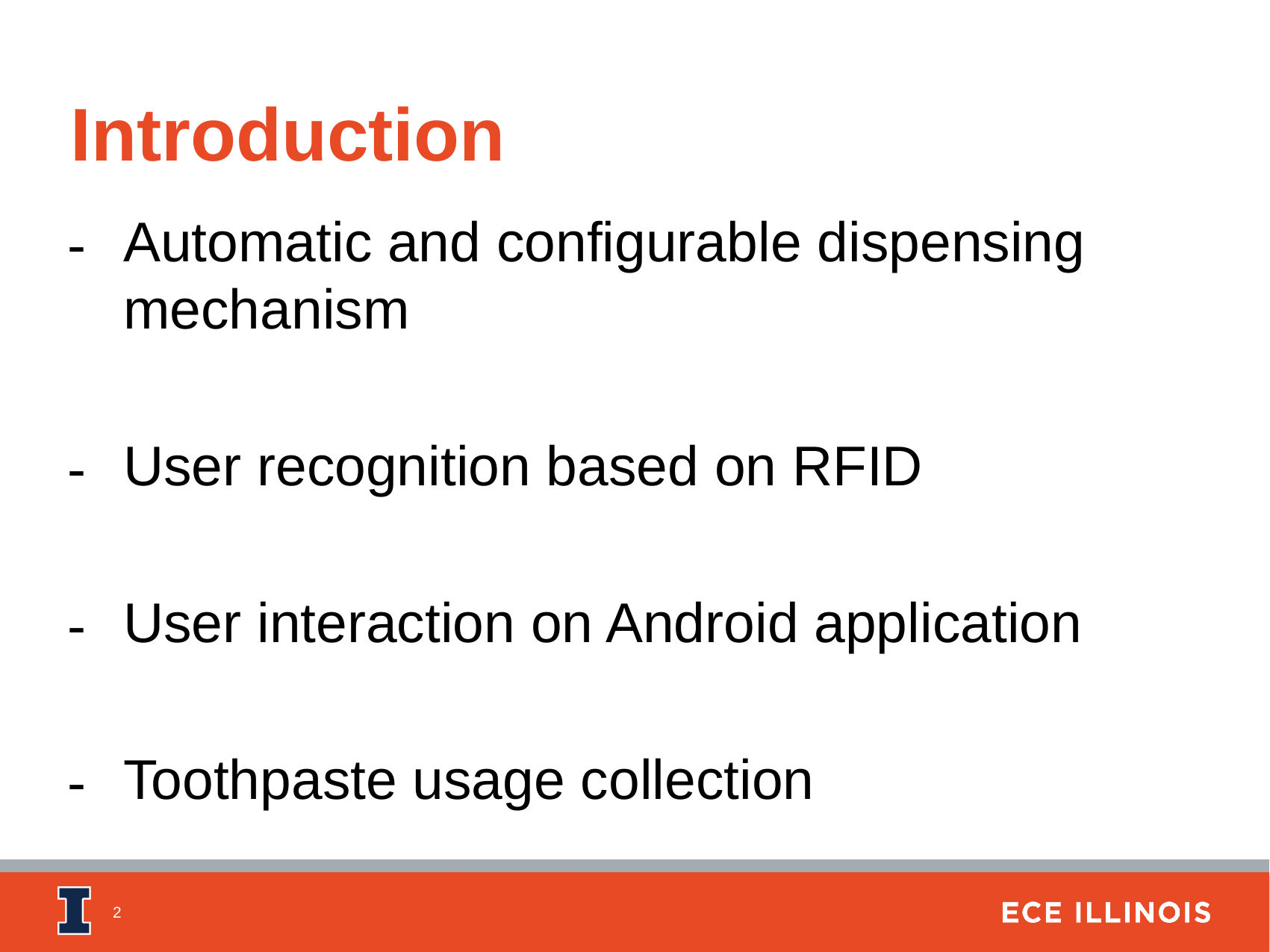

Introduction
Automatic and configurable dispensing mechanism

User recognition based on RFID

User interaction on Android application

Toothpaste usage collection
2